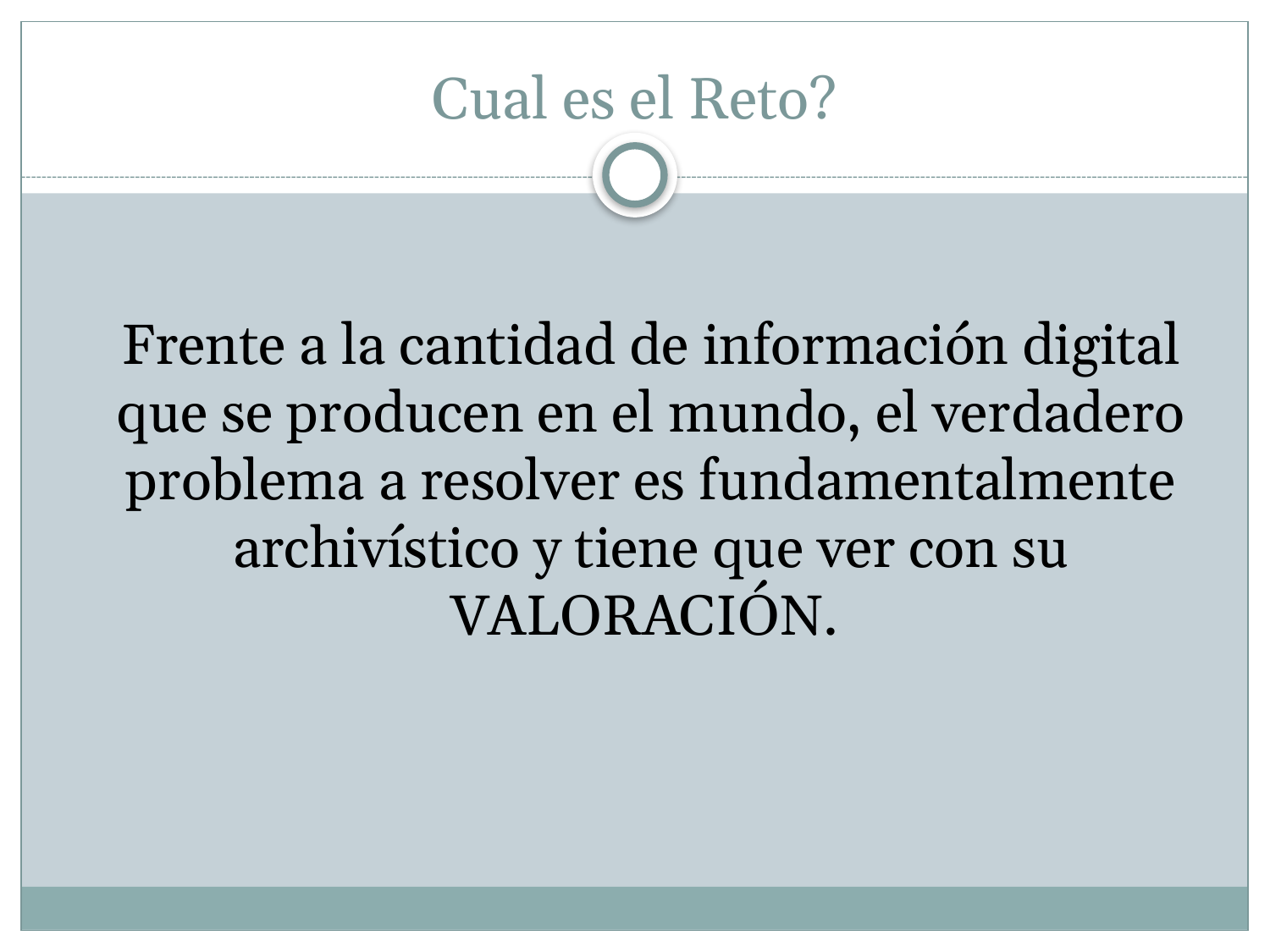

# Cual es el Reto?
	Frente a la cantidad de información digital que se producen en el mundo, el verdadero problema a resolver es fundamentalmente archivístico y tiene que ver con su VALORACIÓN.